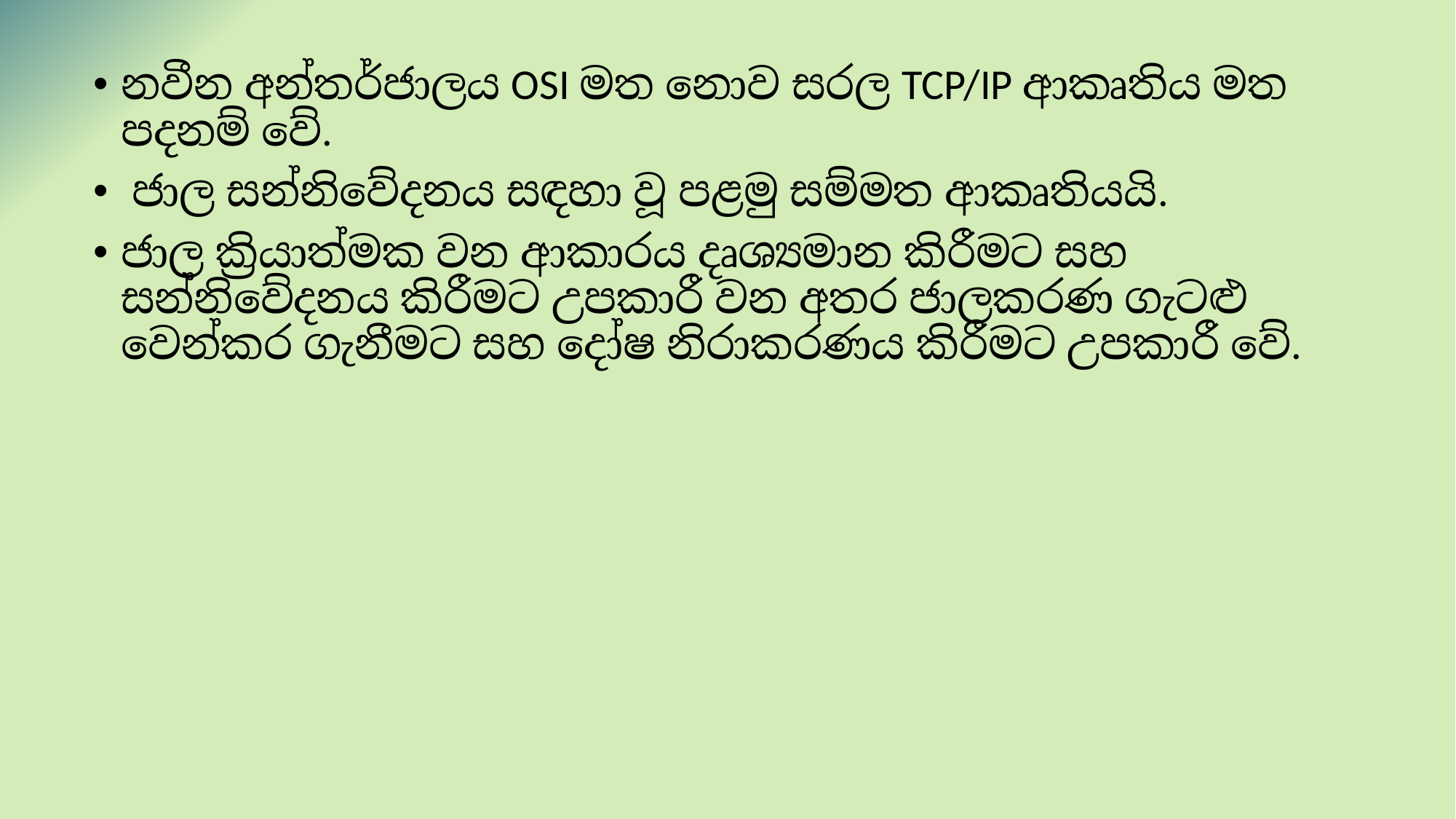

නවීන අන්තර්ජාලය OSI මත නොව සරල TCP/IP ආකෘතිය මත පදනම් වේ.
 ජාල සන්නිවේදනය සඳහා වූ පළමු සම්මත ආකෘතියයි.
ජාල ක්‍රියාත්මක වන ආකාරය දෘශ්‍යමාන කිරීමට සහ සන්නිවේදනය කිරීමට උපකාරී වන අතර ජාලකරණ ගැටළු වෙන්කර ගැනීමට සහ දෝෂ නිරාකරණය කිරීමට උපකාරී වේ.